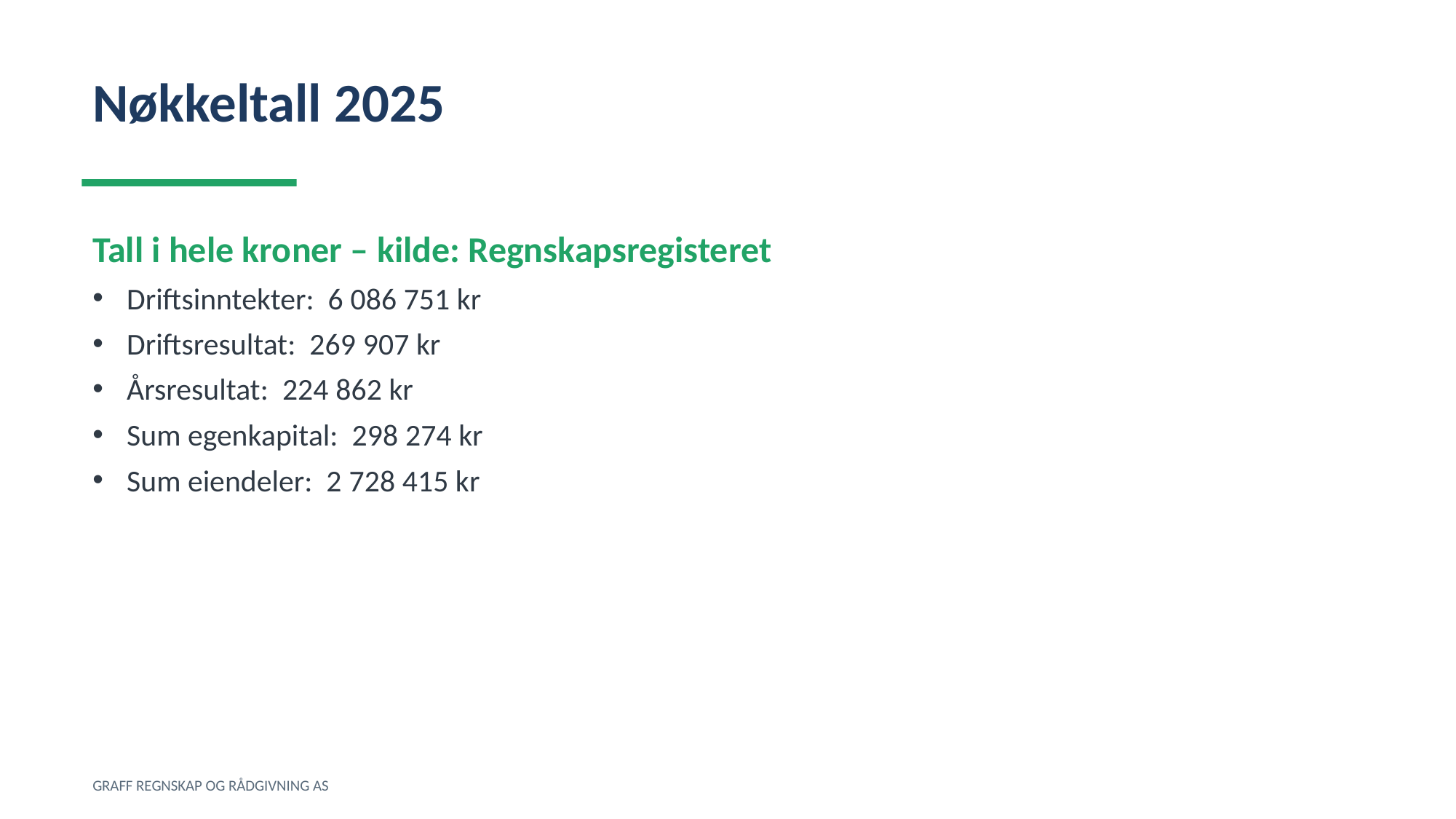

Nøkkeltall 2025

Tall i hele kroner – kilde: Regnskapsregisteret
Driftsinntekter:  6 086 751 kr
Driftsresultat:  269 907 kr
Årsresultat:  224 862 kr
Sum egenkapital:  298 274 kr
Sum eiendeler:  2 728 415 kr
GRAFF REGNSKAP OG RÅDGIVNING AS